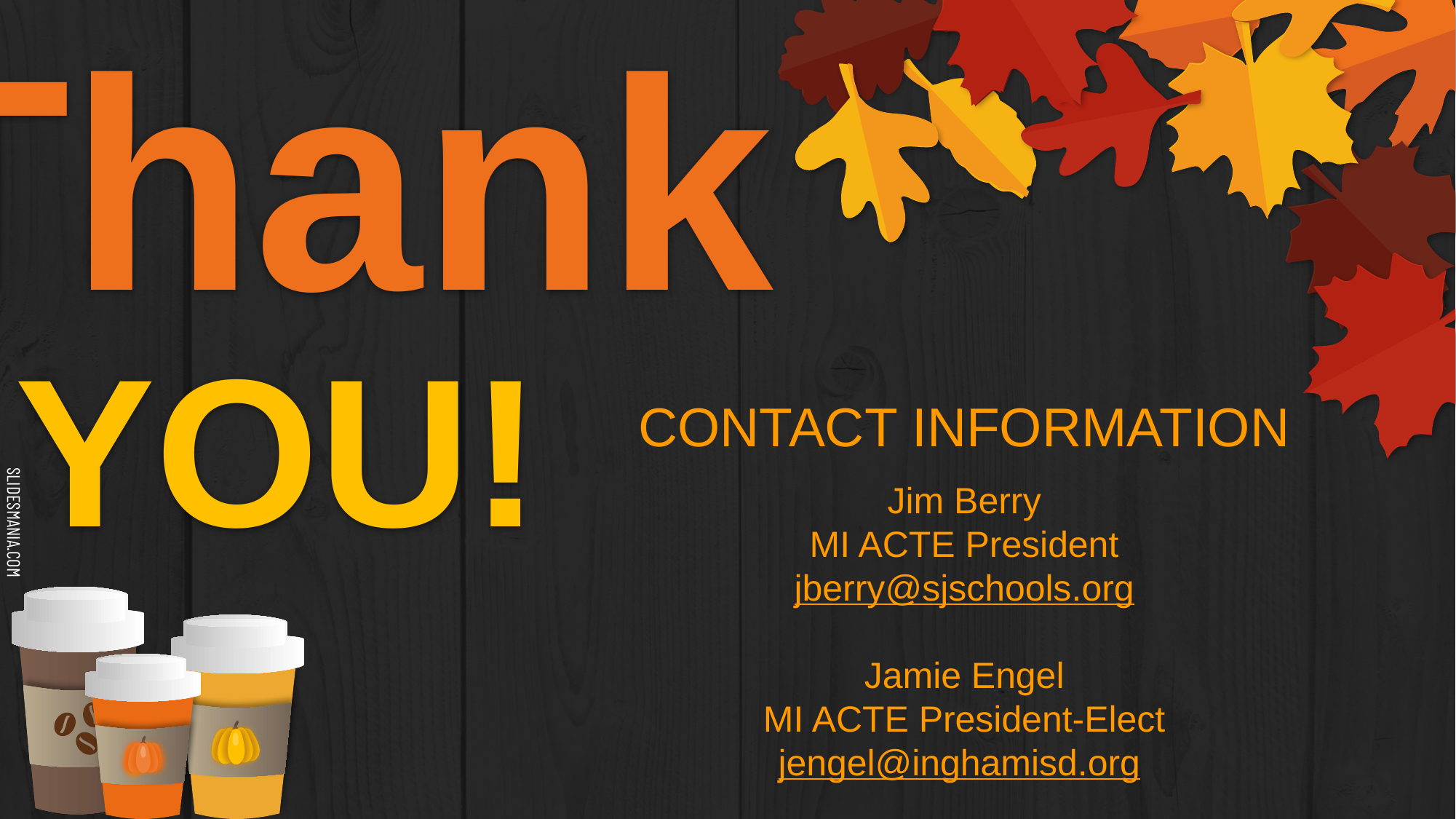

# Thank
YOU!
CONTACT INFORMATION

Jim Berry
MI ACTE President
jberry@sjschools.org

Jamie Engel
MI ACTE President-Elect
jengel@inghamisd.org